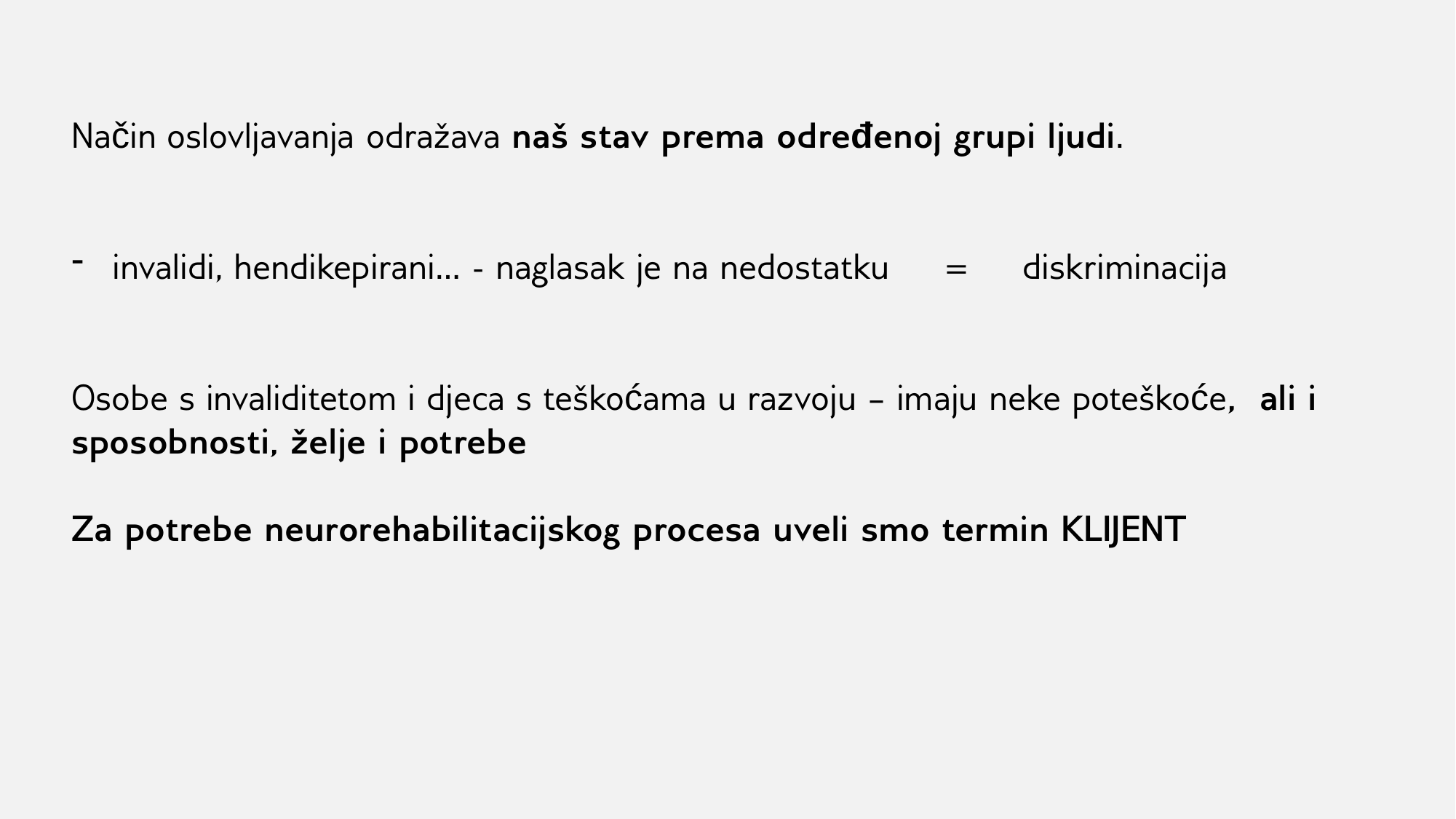

Način oslovljavanja odražava naš stav prema određenoj grupi ljudi.

invalidi, hendikepirani… - naglasak je na nedostatku     =     diskriminacija

Osobe s invaliditetom i djeca s teškoćama u razvoju – imaju neke poteškoće,  ali i sposobnosti, želje i potrebe

Za potrebe neurorehabilitacijskog procesa uveli smo termin KLIJENT